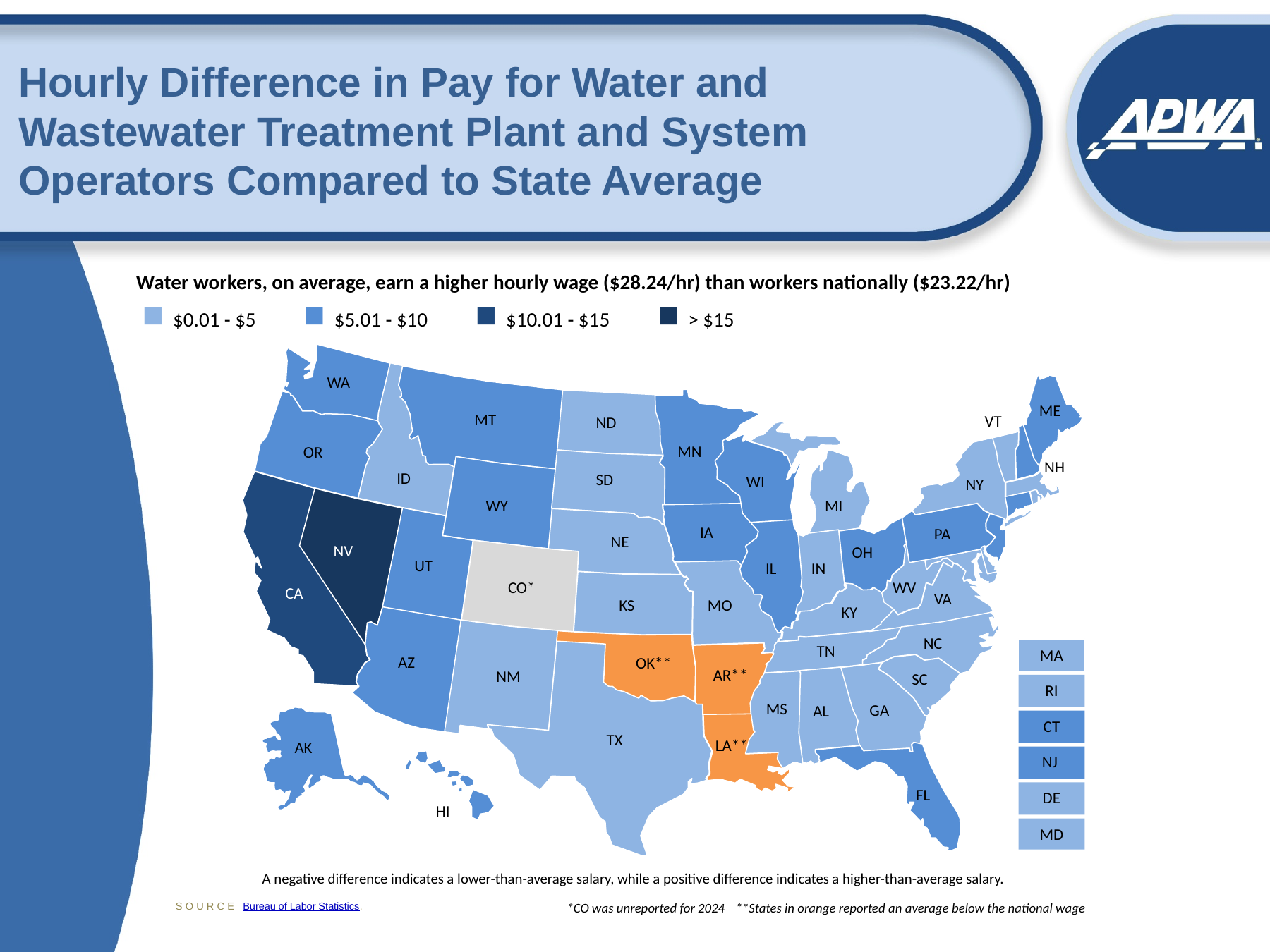

# Hourly Difference in Pay for Water and Wastewater Treatment Plant and System Operators Compared to State Average
Water workers, on average, earn a higher hourly wage ($28.24/hr) than workers nationally ($23.22/hr)
■  $0.01 - $5      ■  $5.01 - $10      ■  $10.01 - $15      ■  > $15

WA
ME
MT
VT
ND
MN
OR
NH
ID
SD
WI
NY
WY
MI
IA
PA
NE
NV
OH
UT
IL
IN
WV
CO*
CA
VA
KS
MO
KY
NC
TN
AZ
OK**
AR**
NM
SC
MS

GA
AL
TX
LA**
AK
FL
HI

MA

RI

CT

NJ

DE

MD
A negative difference indicates a lower-than-average salary, while a positive difference indicates a higher-than-average salary.
SOURCE Bureau of Labor Statistics.
*CO was unreported for 2024
**States in orange reported an average below the national wage